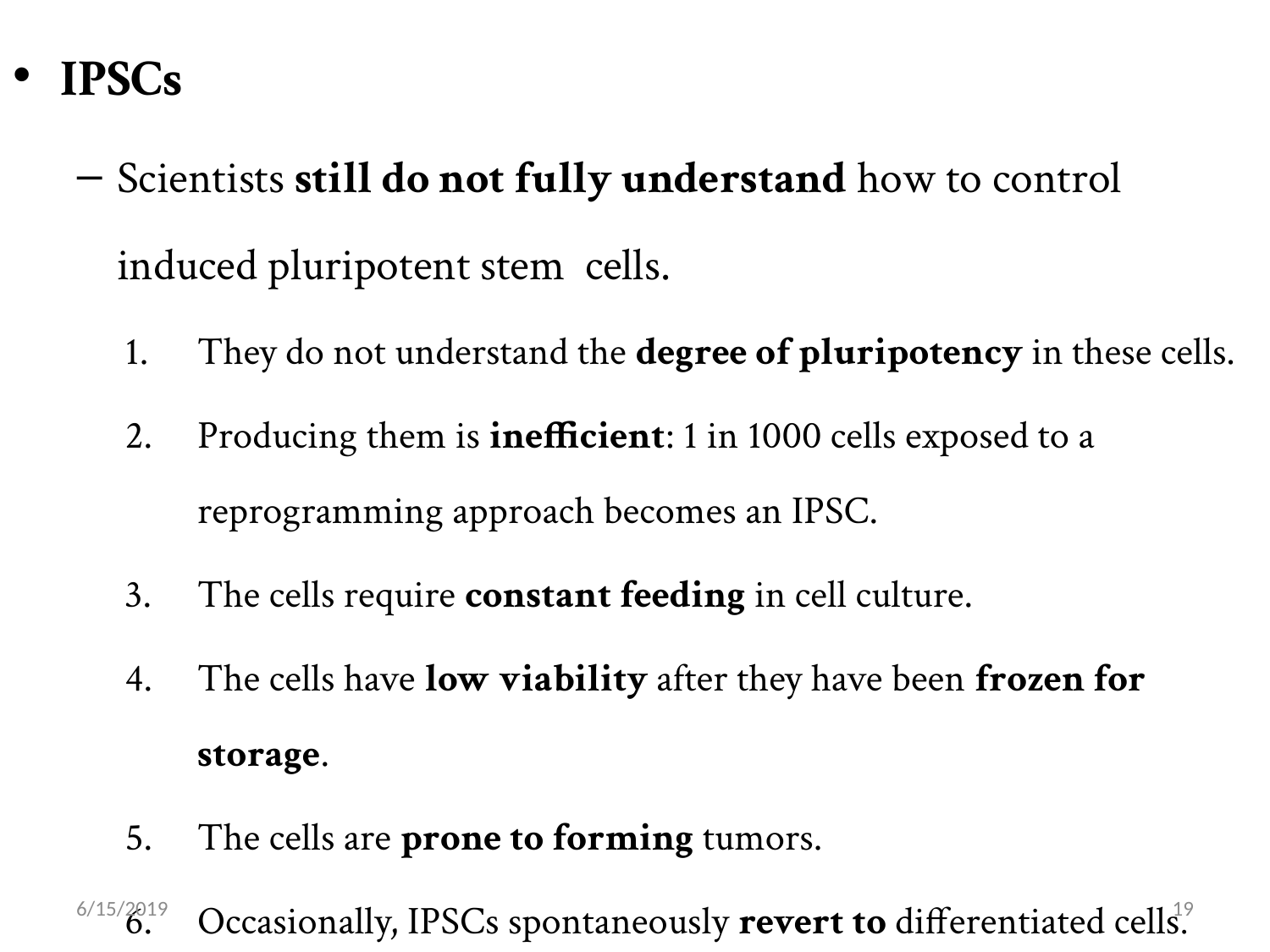

IPSCs
Scientists still do not fully understand how to control induced pluripotent stem  cells.
They do not understand the degree of pluripotency in these cells.
Producing them is inefficient: 1 in 1000 cells exposed to a reprogramming approach becomes an IPSC.
The cells require constant feeding in cell culture.
The cells have low viability after they have been frozen for storage.
The cells are prone to forming tumors.
Occasionally, IPSCs spontaneously revert to differentiated cells.
6/15/2019
19